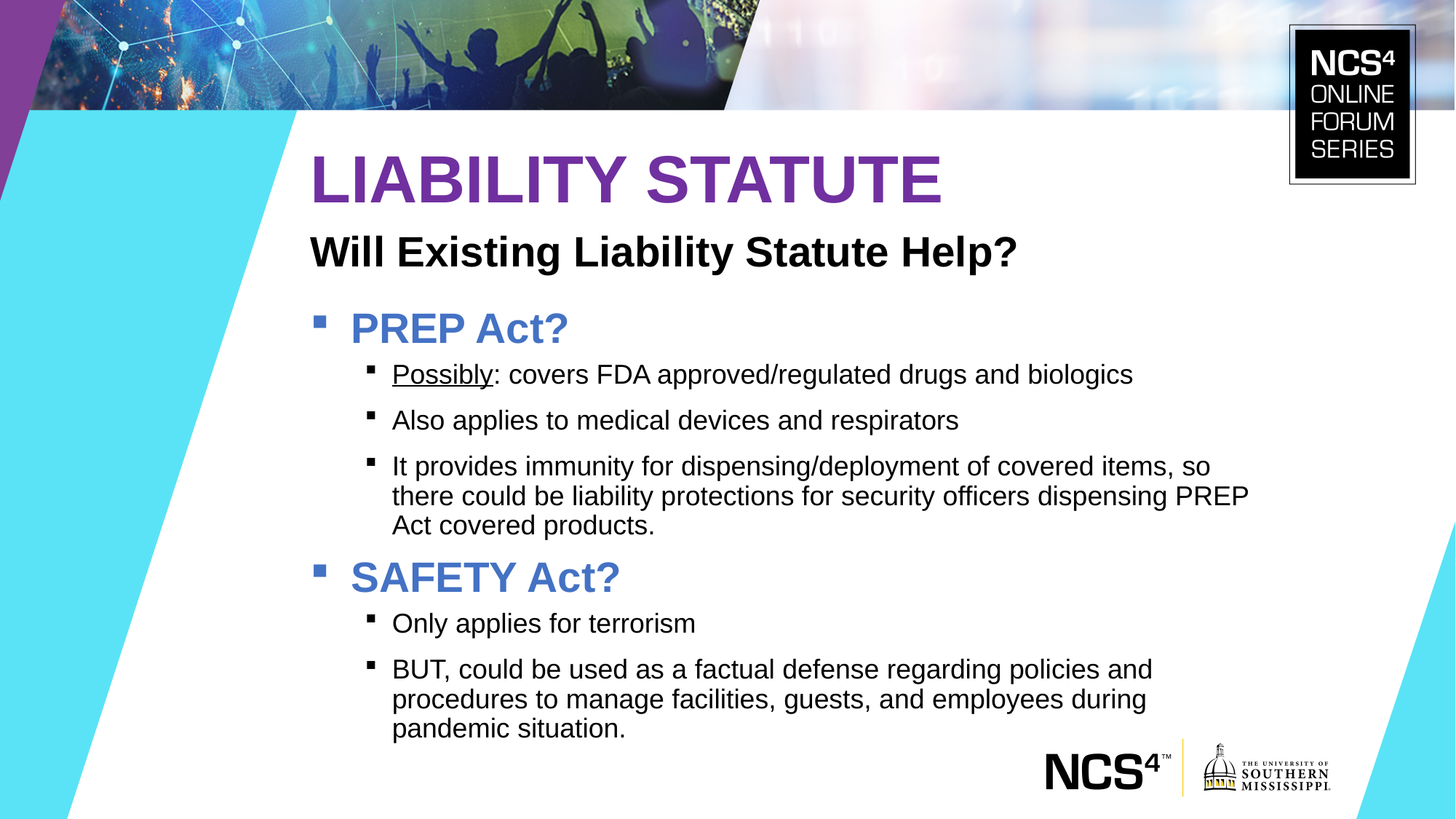

Liability statute
Will Existing Liability Statute Help?
PREP Act?
Possibly: covers FDA approved/regulated drugs and biologics
Also applies to medical devices and respirators
It provides immunity for dispensing/deployment of covered items, so there could be liability protections for security officers dispensing PREP Act covered products.
SAFETY Act?
Only applies for terrorism
BUT, could be used as a factual defense regarding policies and procedures to manage facilities, guests, and employees during pandemic situation.